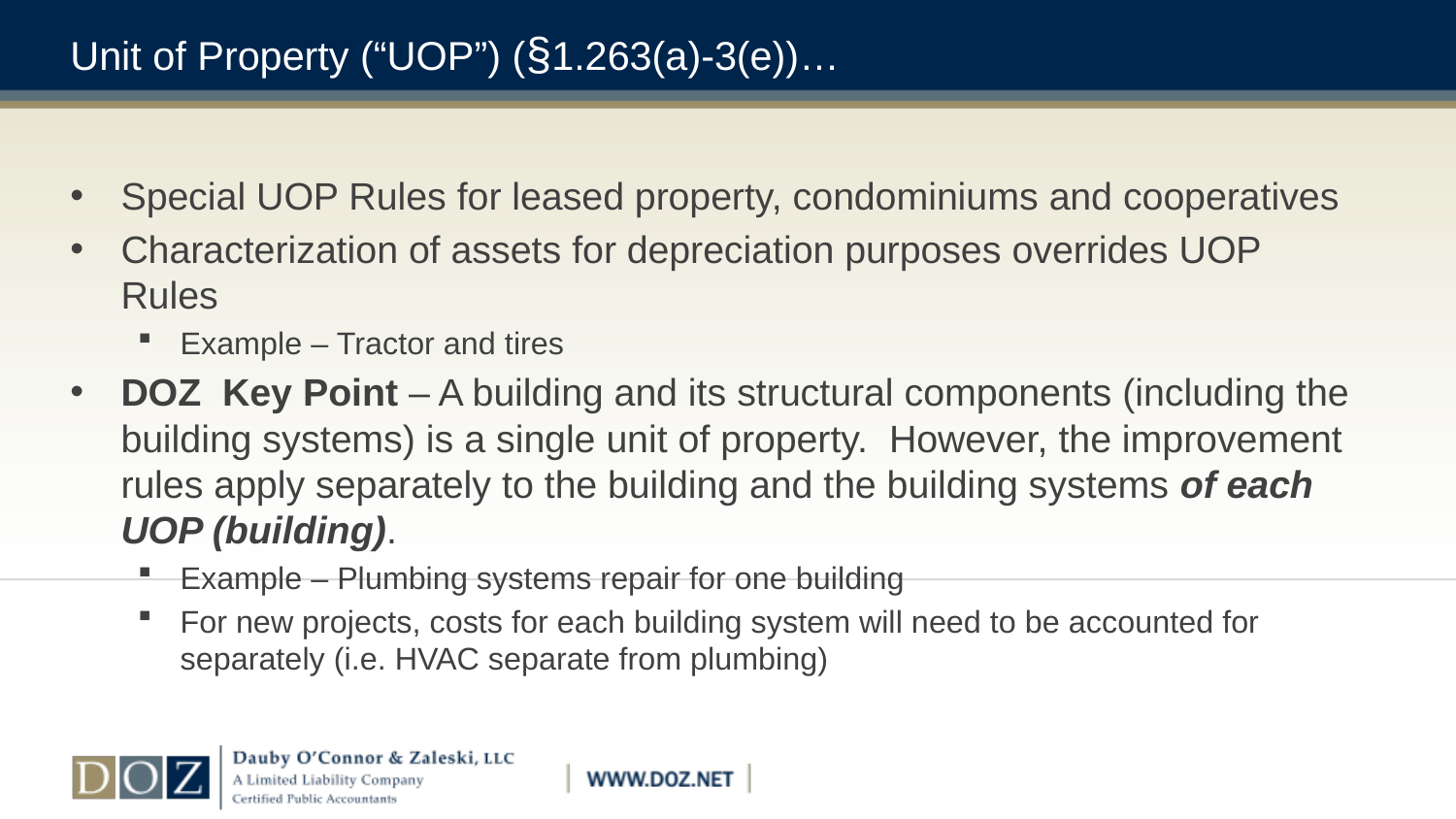

# Unit of Property (“UOP”) (§1.263(a)-3(e))…
Special UOP Rules for leased property, condominiums and cooperatives
Characterization of assets for depreciation purposes overrides UOP Rules
Example – Tractor and tires
DOZ  Key Point – A building and its structural components (including the building systems) is a single unit of property.  However, the improvement rules apply separately to the building and the building systems of each UOP (building).
Example – Plumbing systems repair for one building
For new projects, costs for each building system will need to be accounted for separately (i.e. HVAC separate from plumbing)